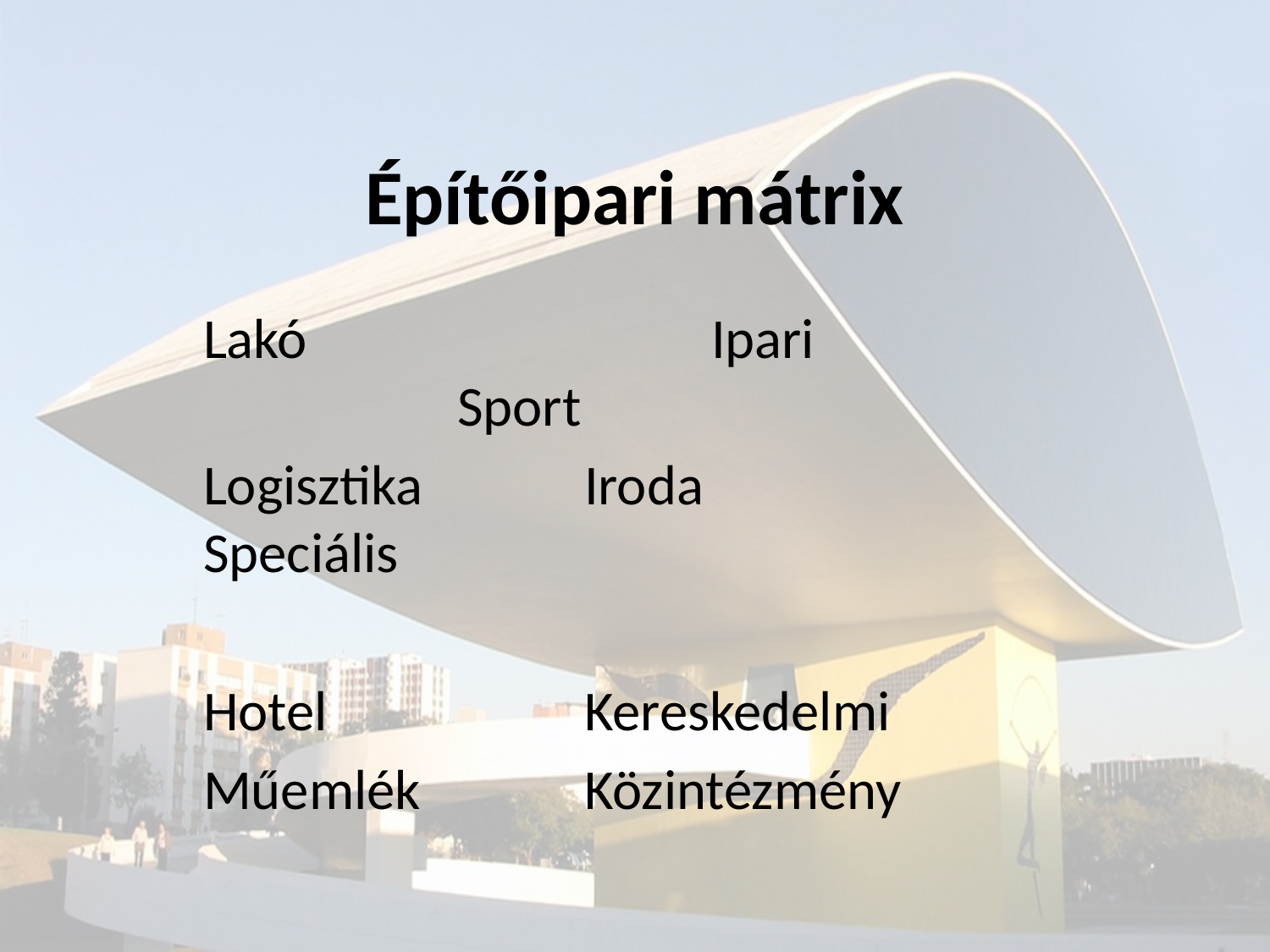

# Építőipari mátrix
Lakó				Ipari				Sport
Logisztika		Iroda			Speciális

Hotel			Kereskedelmi
Műemlék		Közintézmény